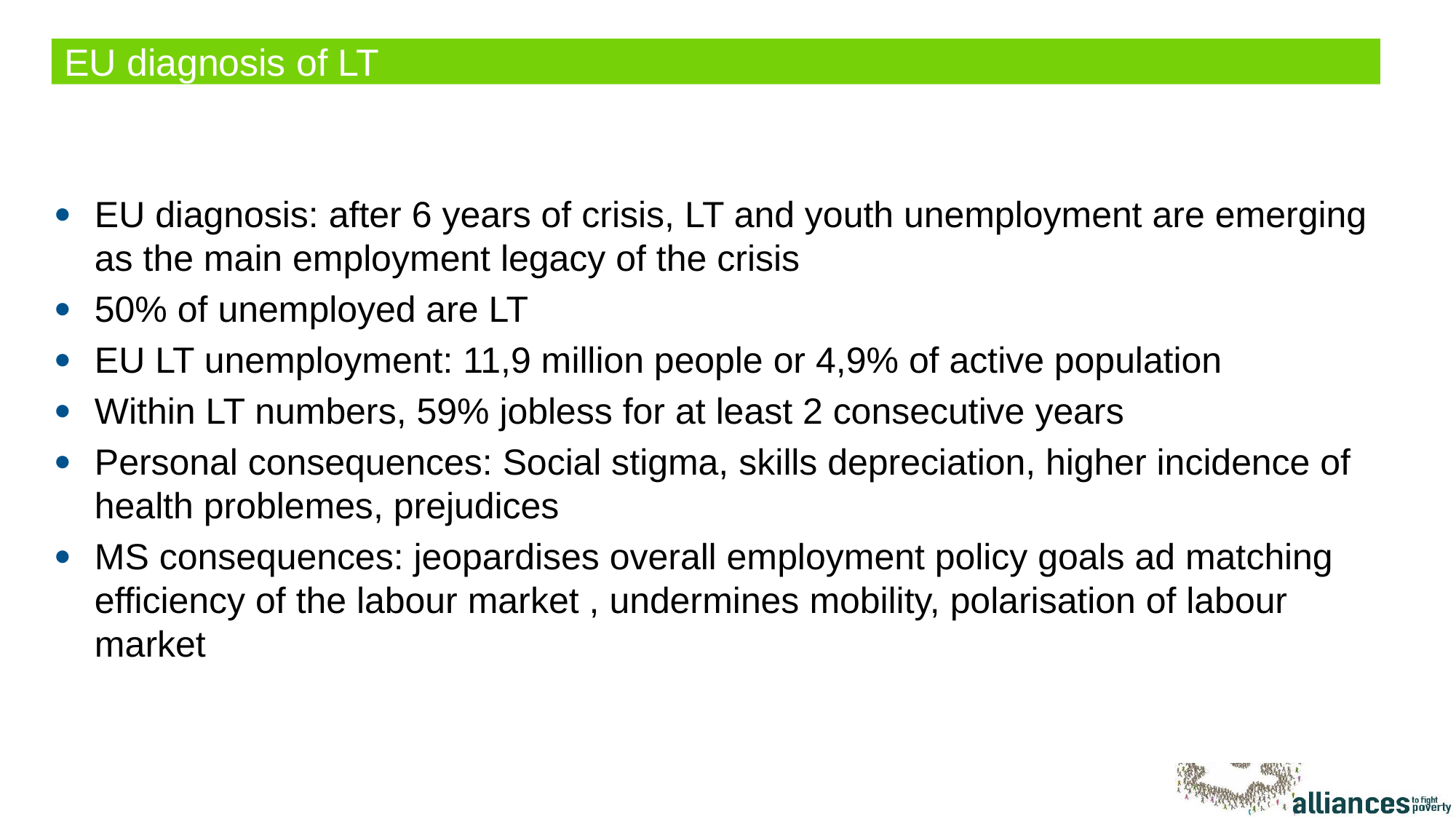

# EU diagnosis of LT
EU diagnosis: after 6 years of crisis, LT and youth unemployment are emerging as the main employment legacy of the crisis
50% of unemployed are LT
EU LT unemployment: 11,9 million people or 4,9% of active population
Within LT numbers, 59% jobless for at least 2 consecutive years
Personal consequences: Social stigma, skills depreciation, higher incidence of health problemes, prejudices
MS consequences: jeopardises overall employment policy goals ad matching efficiency of the labour market , undermines mobility, polarisation of labour market